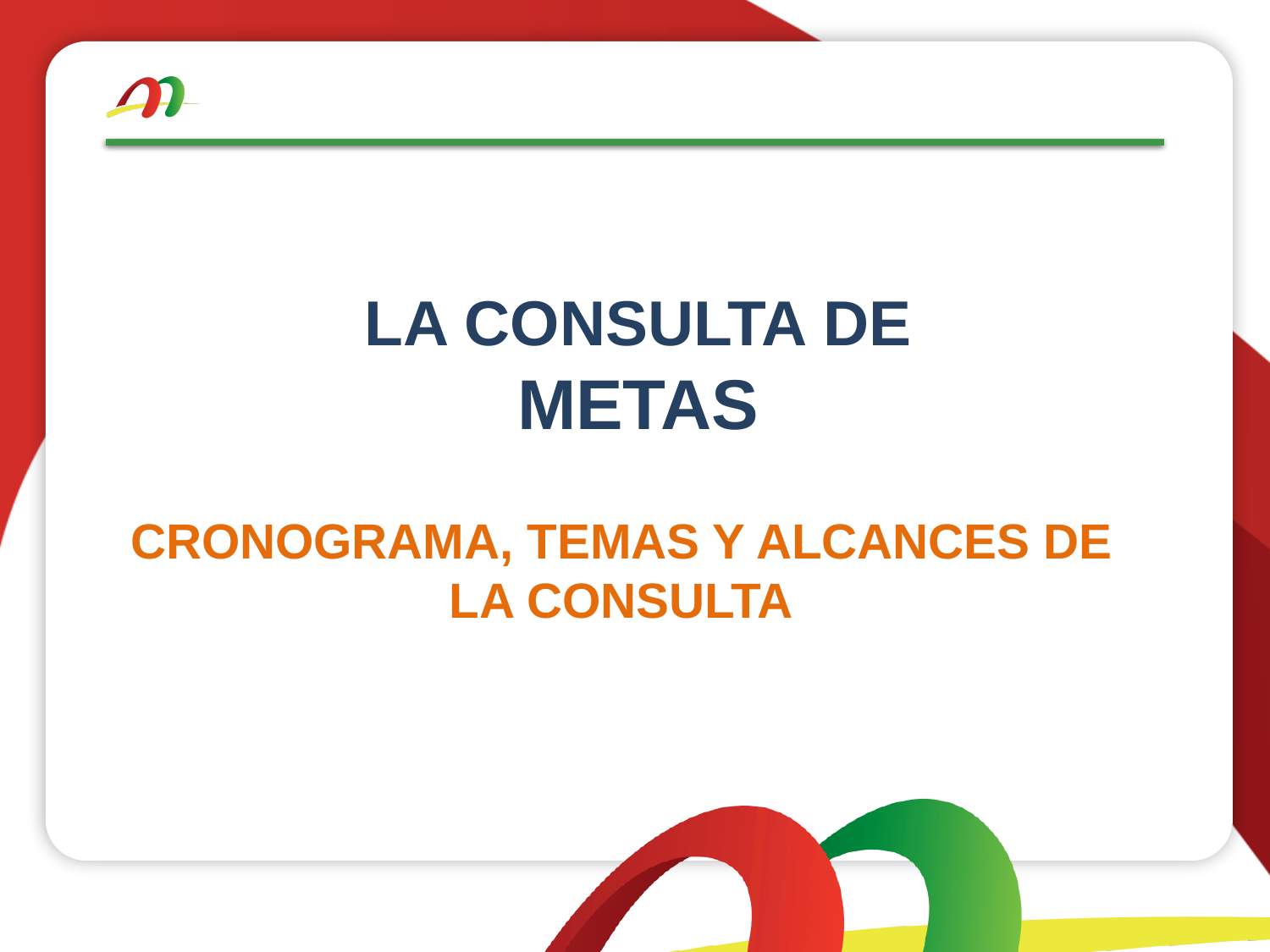

LA CONSULTA DE METAS
CRONOGRAMA, TEMAS Y ALCANCES DE LA CONSULTA